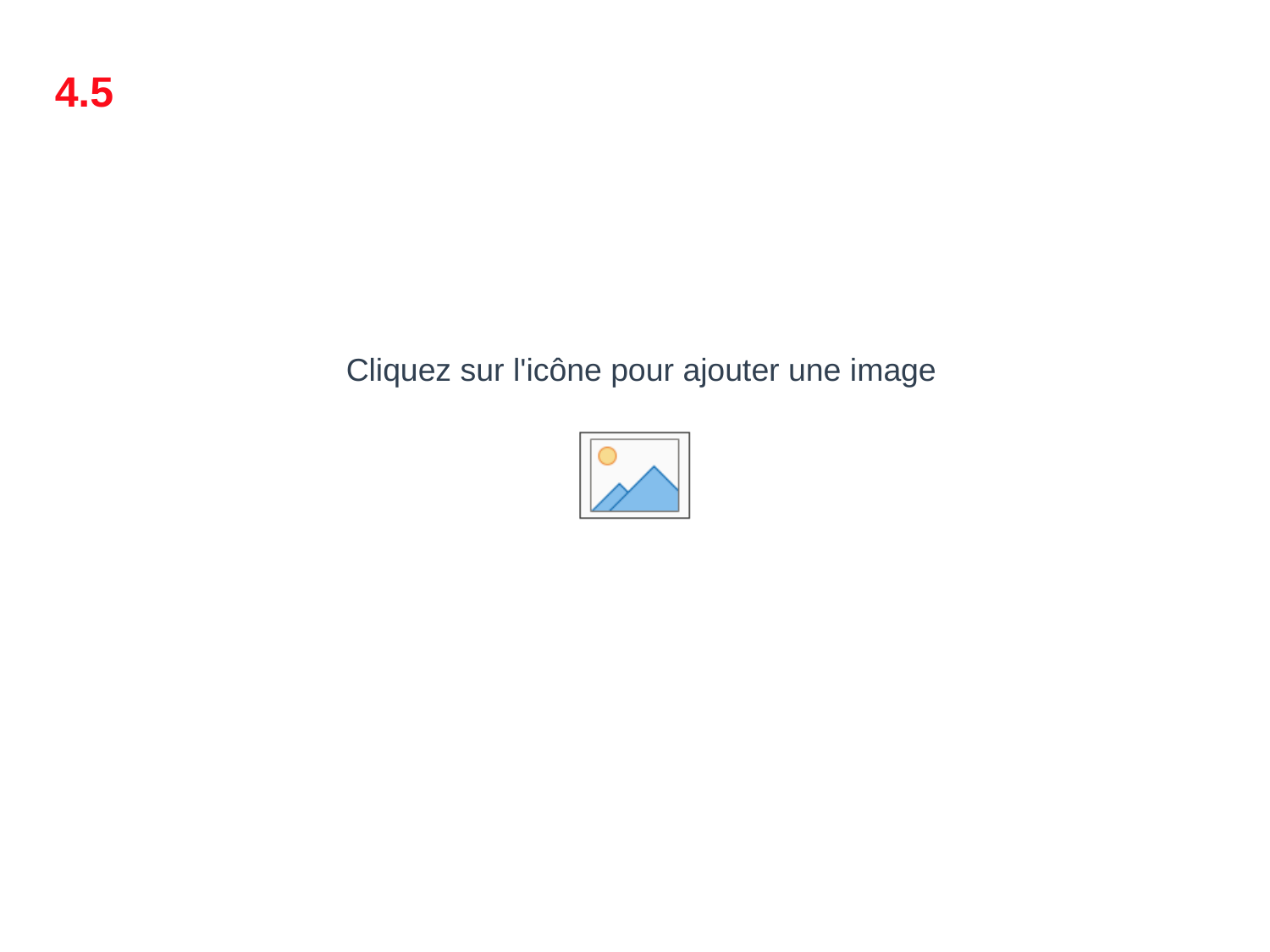

Insérer un visuel :
Cliquer sur l’icone
au milieu du bloc
Sélectionner l’image souhaitée dans votre ordinateur
Faire un clic droit sur l’image, puis choisir « Arrière-plan »

4.5
#